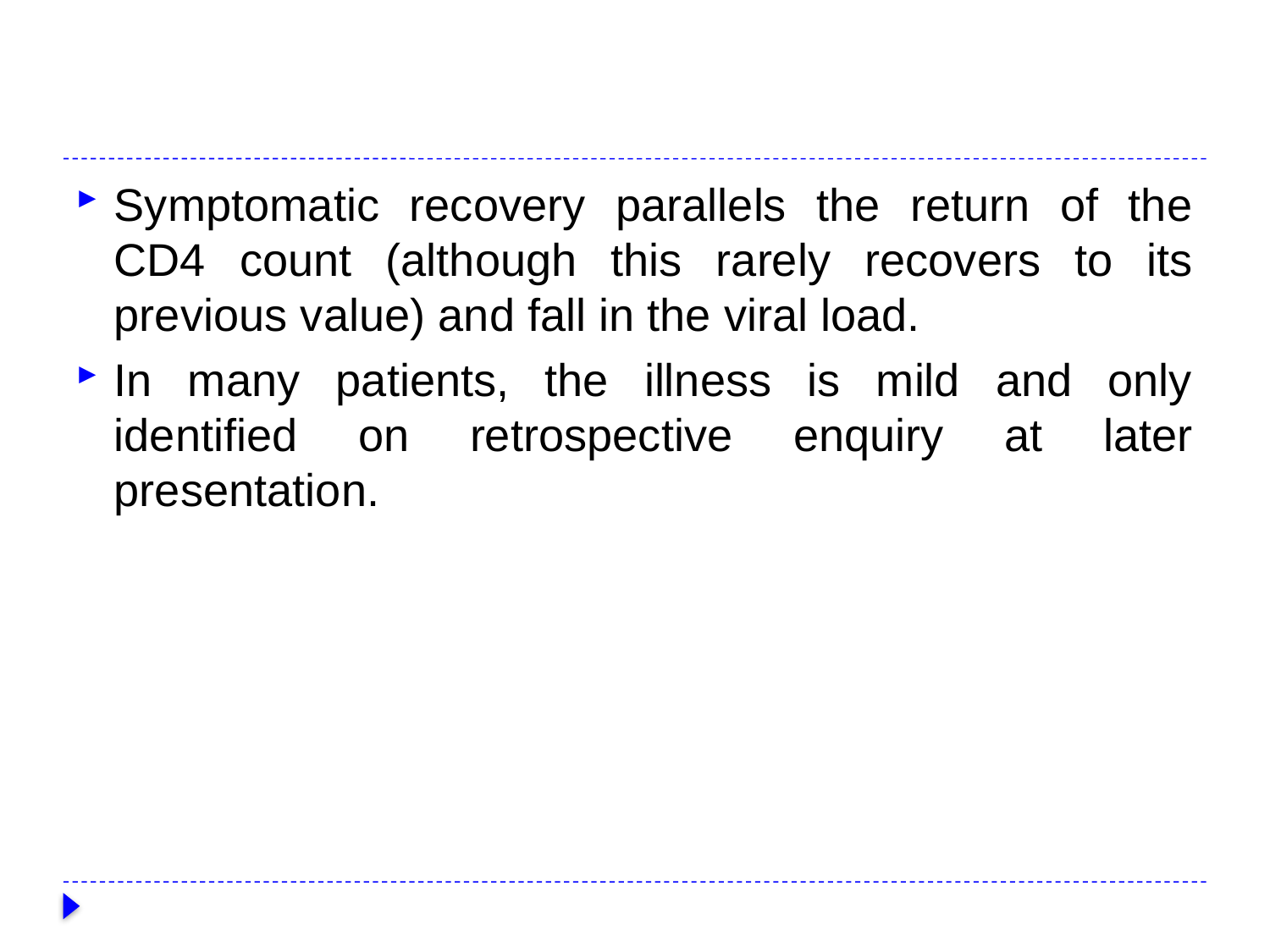

#
Symptomatic recovery parallels the return of the CD4 count (although this rarely recovers to its previous value) and fall in the viral load.
In many patients, the illness is mild and only identified on retrospective enquiry at later presentation.